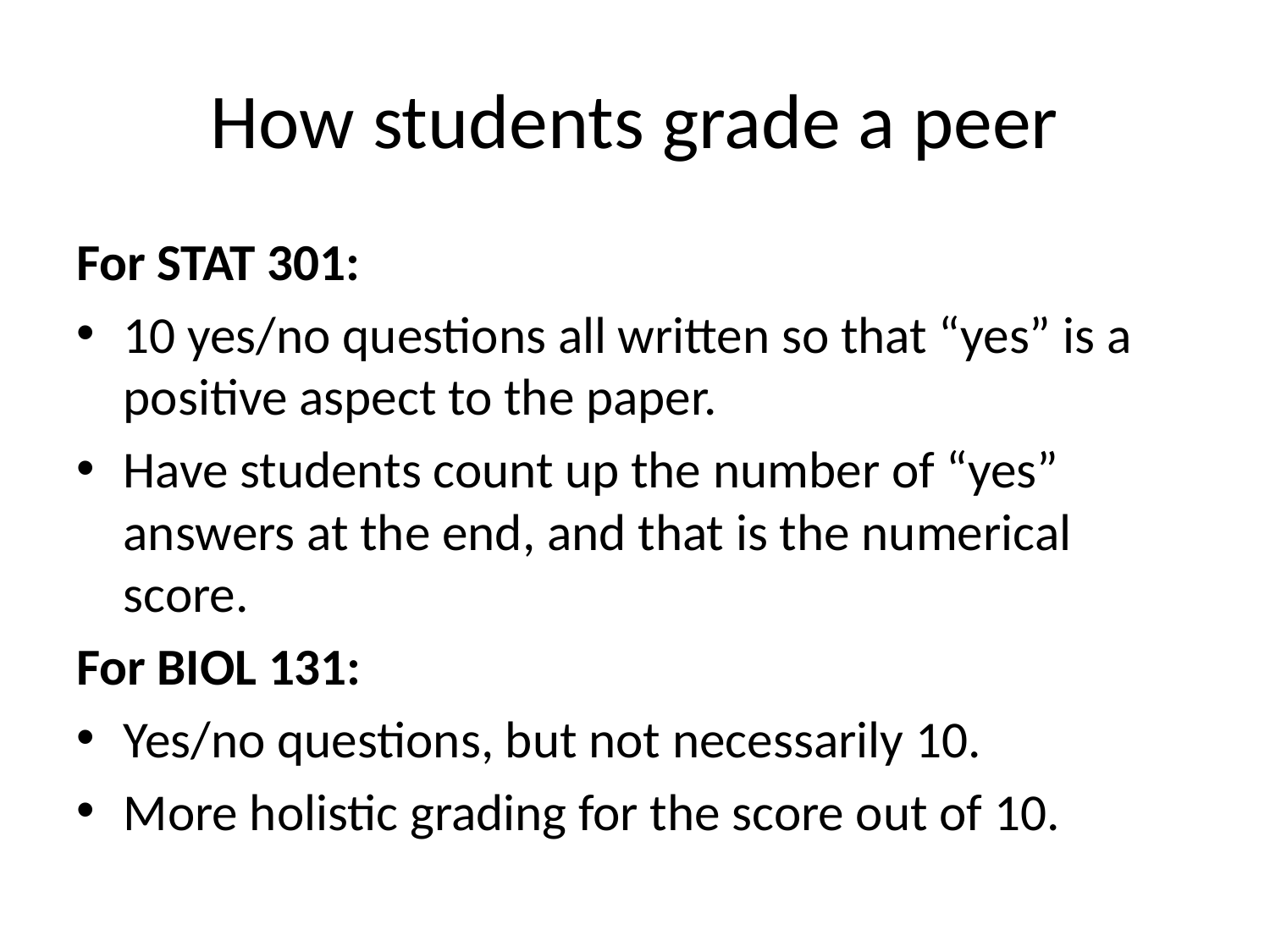

# How students grade a peer
For STAT 301:
10 yes/no questions all written so that “yes” is a positive aspect to the paper.
Have students count up the number of “yes” answers at the end, and that is the numerical score.
For BIOL 131:
Yes/no questions, but not necessarily 10.
More holistic grading for the score out of 10.